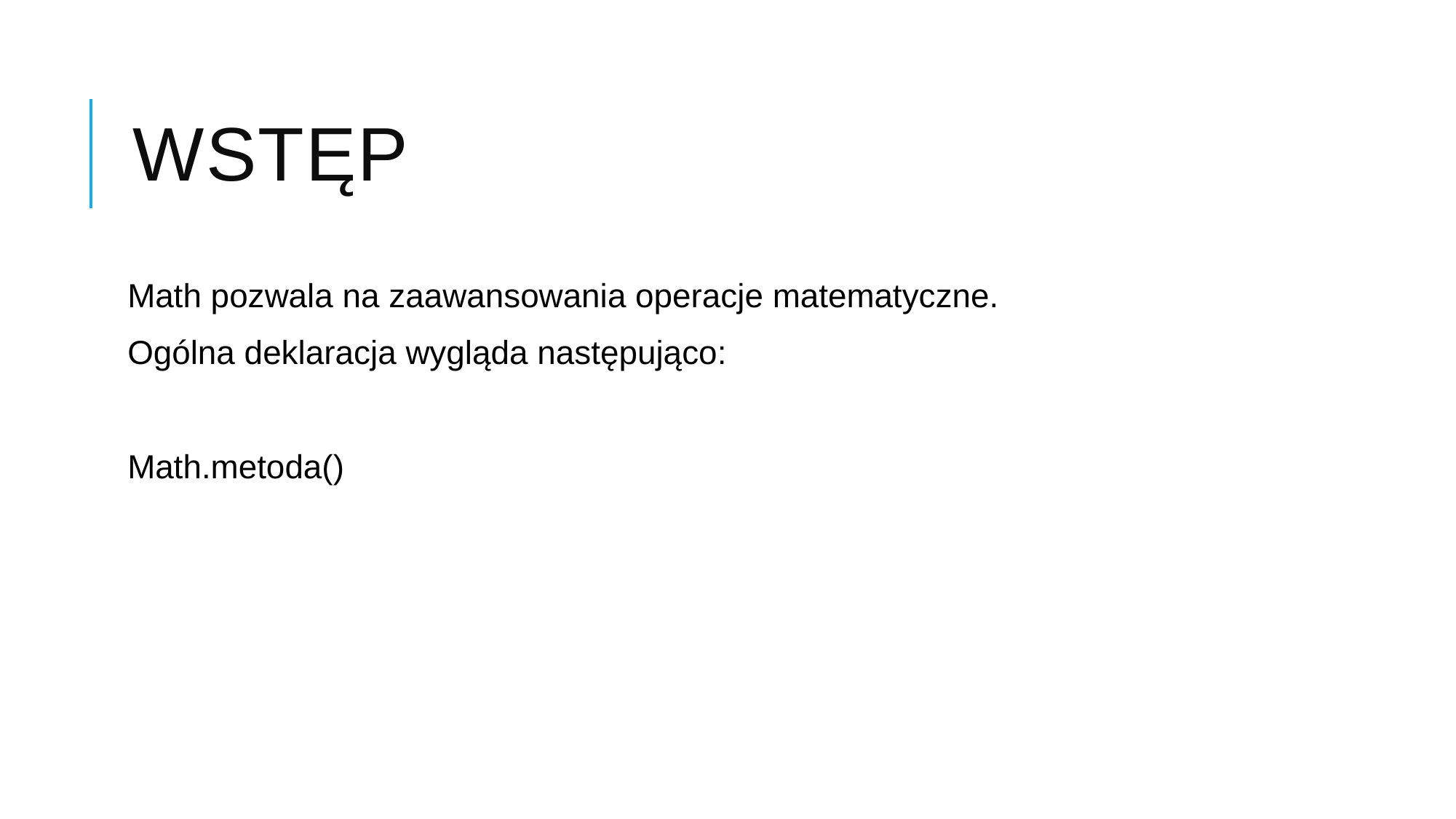

# Wstęp
Math pozwala na zaawansowania operacje matematyczne.
Ogólna deklaracja wygląda następująco:

Math.metoda()